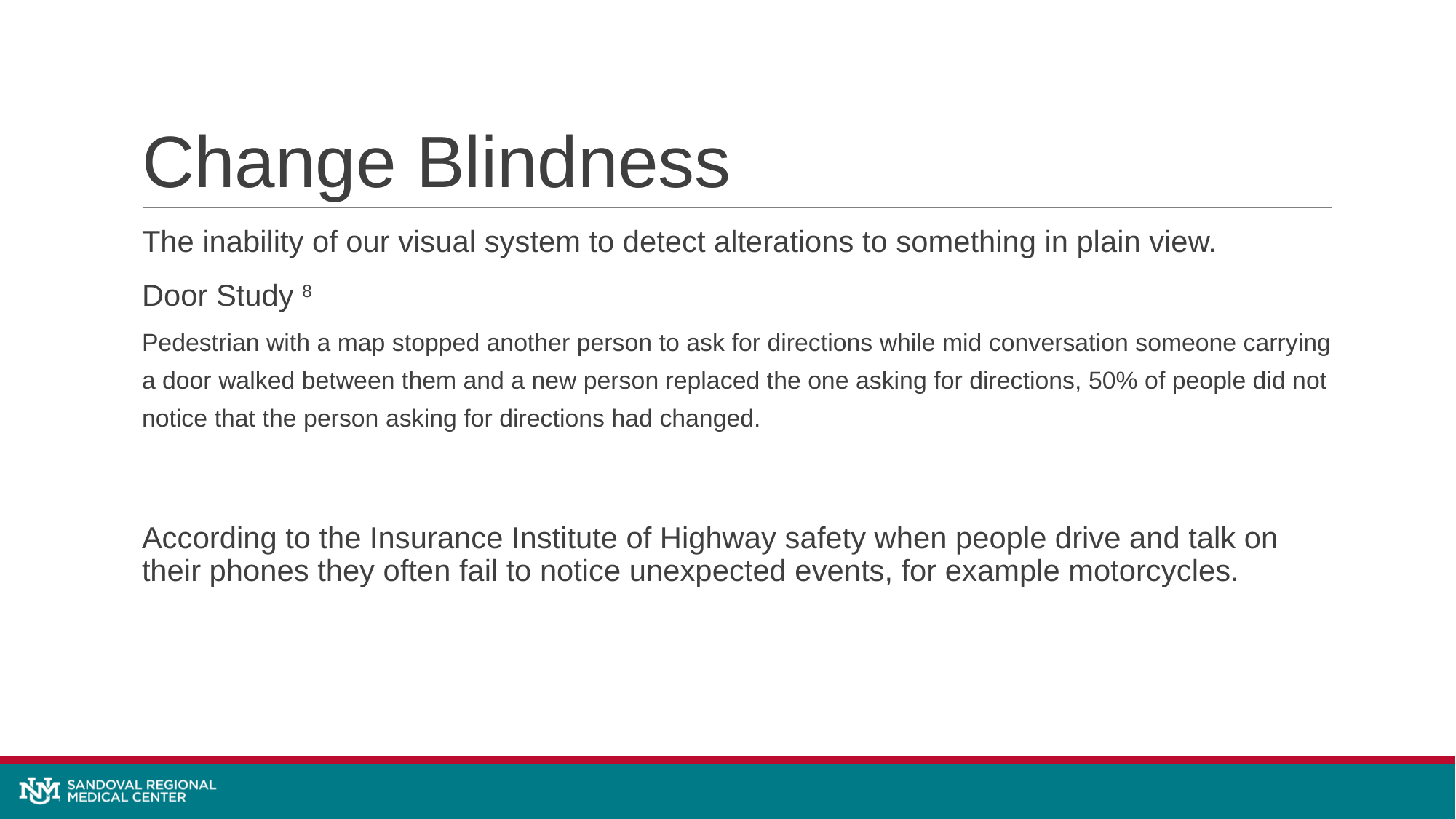

# Change Blindness
The inability of our visual system to detect alterations to something in plain view.
Door Study 8
Pedestrian with a map stopped another person to ask for directions while mid conversation someone carrying a door walked between them and a new person replaced the one asking for directions, 50% of people did not notice that the person asking for directions had changed.

According to the Insurance Institute of Highway safety when people drive and talk on their phones they often fail to notice unexpected events, for example motorcycles.